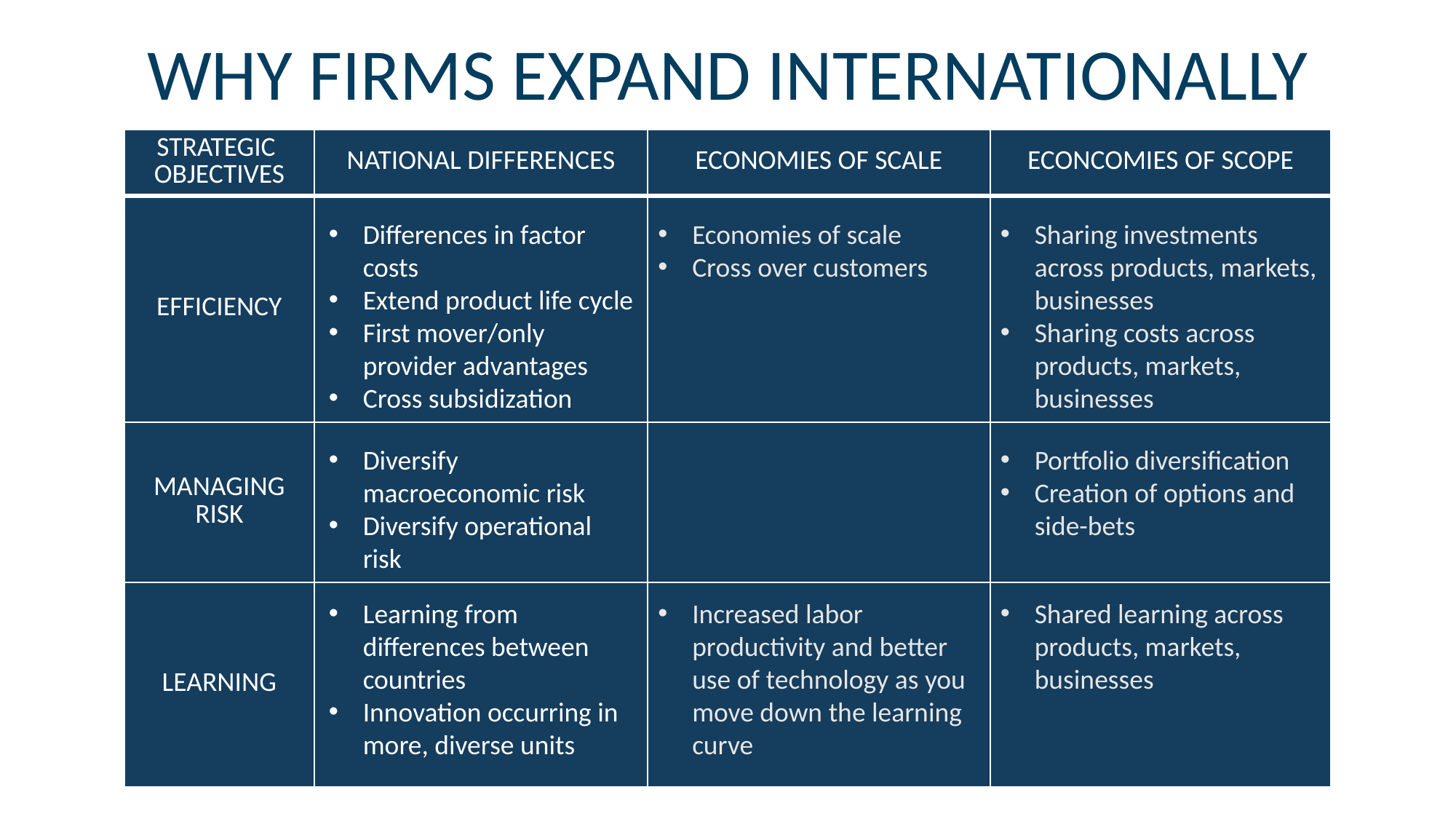

Why Firms Expand Internationally
| STRATEGIC OBJECTIVES | NATIONAL DIFFERENCES | ECONOMIES OF SCALE | ECONCOMIES OF SCOPE |
| --- | --- | --- | --- |
| EFFICIENCY |  |  |  |
| MANAGING RISK |  |  |  |
| LEARNING |  |  |  |
Sharing investments across products, markets, businesses
Sharing costs across products, markets, businesses

Differences in factor costs
Extend product life cycle
First mover/only provider advantages
Cross subsidization

Economies of scale
Cross over customers

Diversify macroeconomic risk
Diversify operational risk

Portfolio diversification
Creation of options and side-bets

Learning from differences between countries
Innovation occurring in more, diverse units

Increased labor productivity and better use of technology as you move down the learning curve

Shared learning across products, markets, businesses